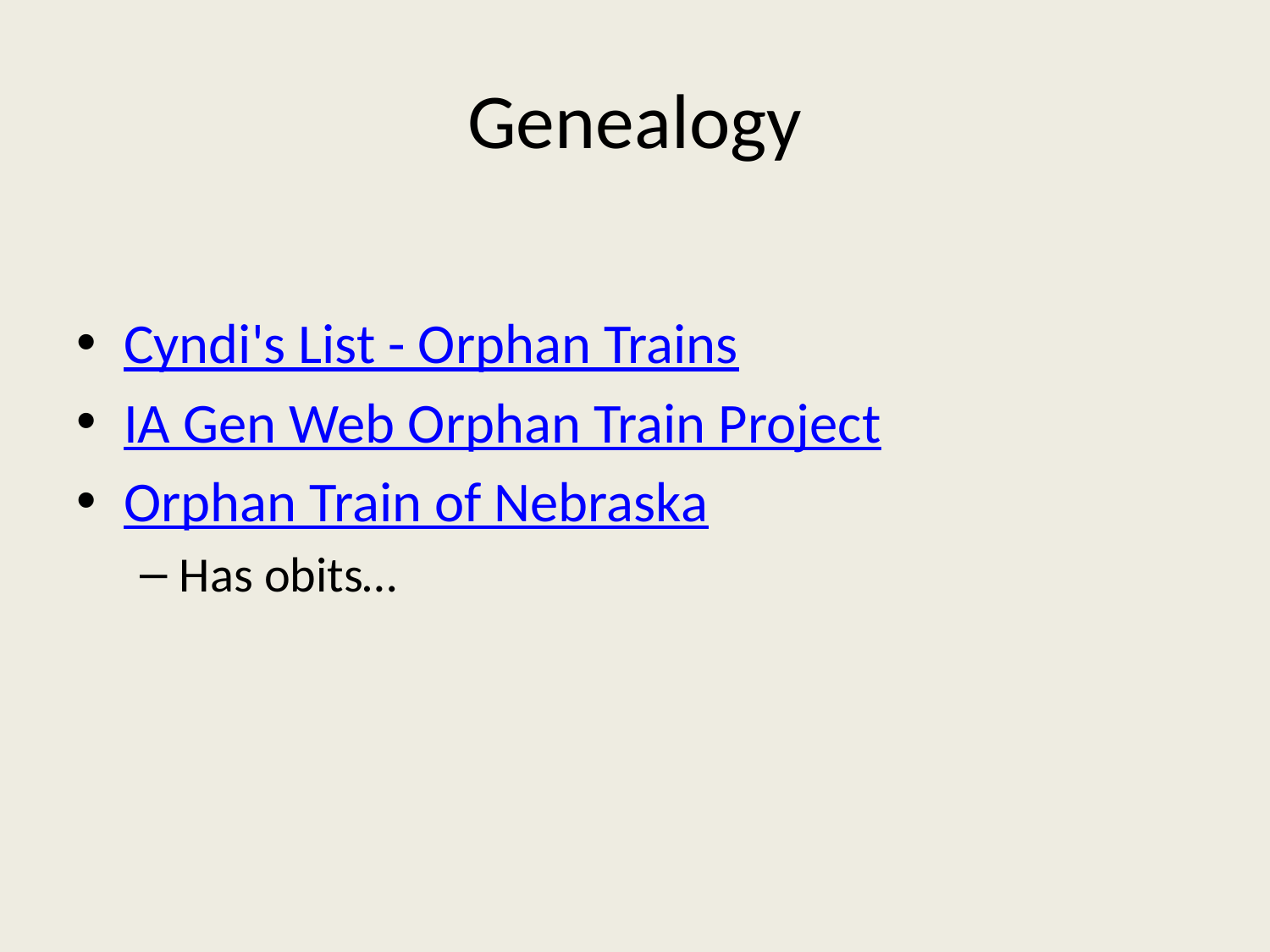

# Genealogy

Cyndi's List - Orphan Trains
IA Gen Web Orphan Train Project
Orphan Train of Nebraska
Has obits…